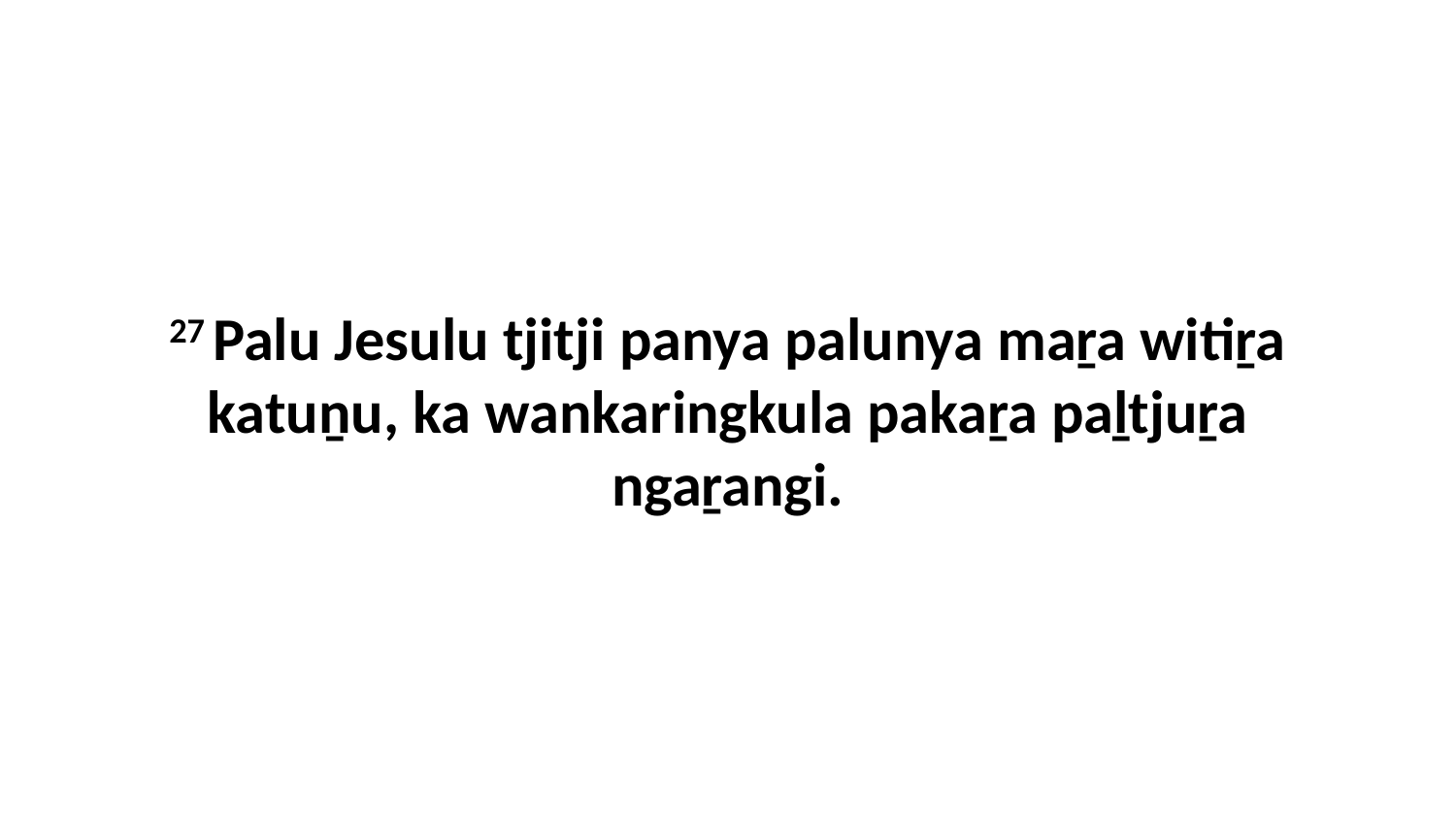

27 Palu Jesulu tjitji panya palunya maṟa witiṟa katuṉu, ka wankaringkula pakaṟa paḻtjuṟa ngaṟangi.